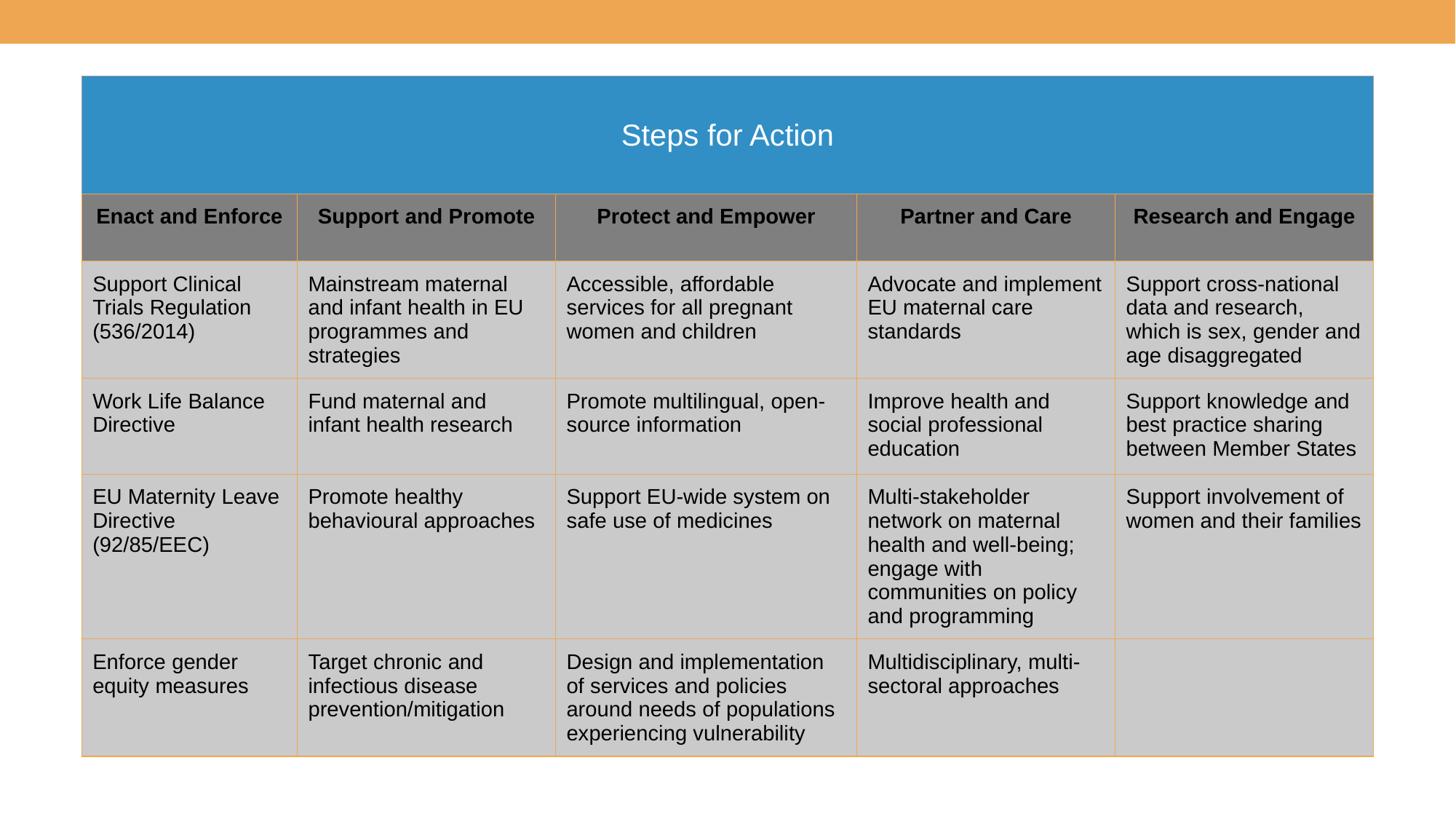

| Steps for Action |  |  |  |  |
| --- | --- | --- | --- | --- |
| Enact and Enforce | Support and Promote | Protect and Empower | Partner and Care | Research and Engage |
| Support Clinical Trials Regulation (536/2014) | Mainstream maternal and infant health in EU programmes and strategies | Accessible, affordable services for all pregnant women and children | Advocate and implement EU maternal care standards | Support cross-national data and research, which is sex, gender and age disaggregated |
| Work Life Balance Directive | Fund maternal and infant health research | Promote multilingual, open-source information | Improve health and social professional education | Support knowledge and best practice sharing between Member States |
| EU Maternity Leave Directive (92/85/EEC) | Promote healthy behavioural approaches | Support EU-wide system on safe use of medicines | Multi-stakeholder network on maternal health and well-being; engage with communities on policy and programming | Support involvement of women and their families |
| Enforce gender equity measures | Target chronic and infectious disease prevention/mitigation | Design and implementation of services and policies around needs of populations experiencing vulnerability | Multidisciplinary, multi-sectoral approaches |  |